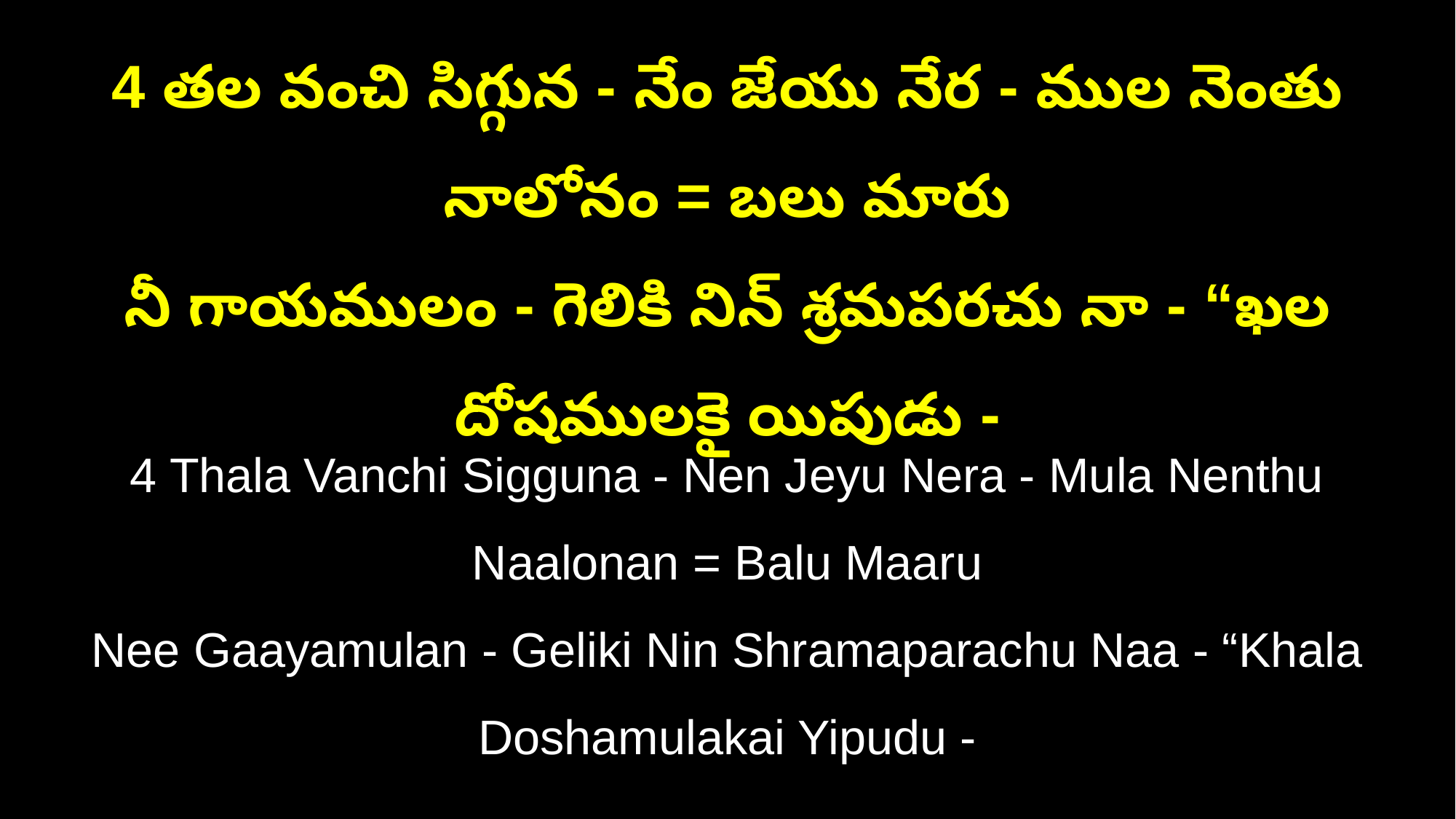

4 తల వంచి సిగ్గున - నేం జేయు నేర - ముల నెంతు నాలోనం = బలు మారు
నీ గాయములం - గెలికి నిన్‌ శ్రమపరచు నా - “ఖల దోషములకై యిపుడు -
4 Thala Vanchi Sigguna - Nen Jeyu Nera - Mula Nenthu Naalonan = Balu Maaru
Nee Gaayamulan - Geliki Nin Shramaparachu Naa - “Khala Doshamulakai Yipudu -